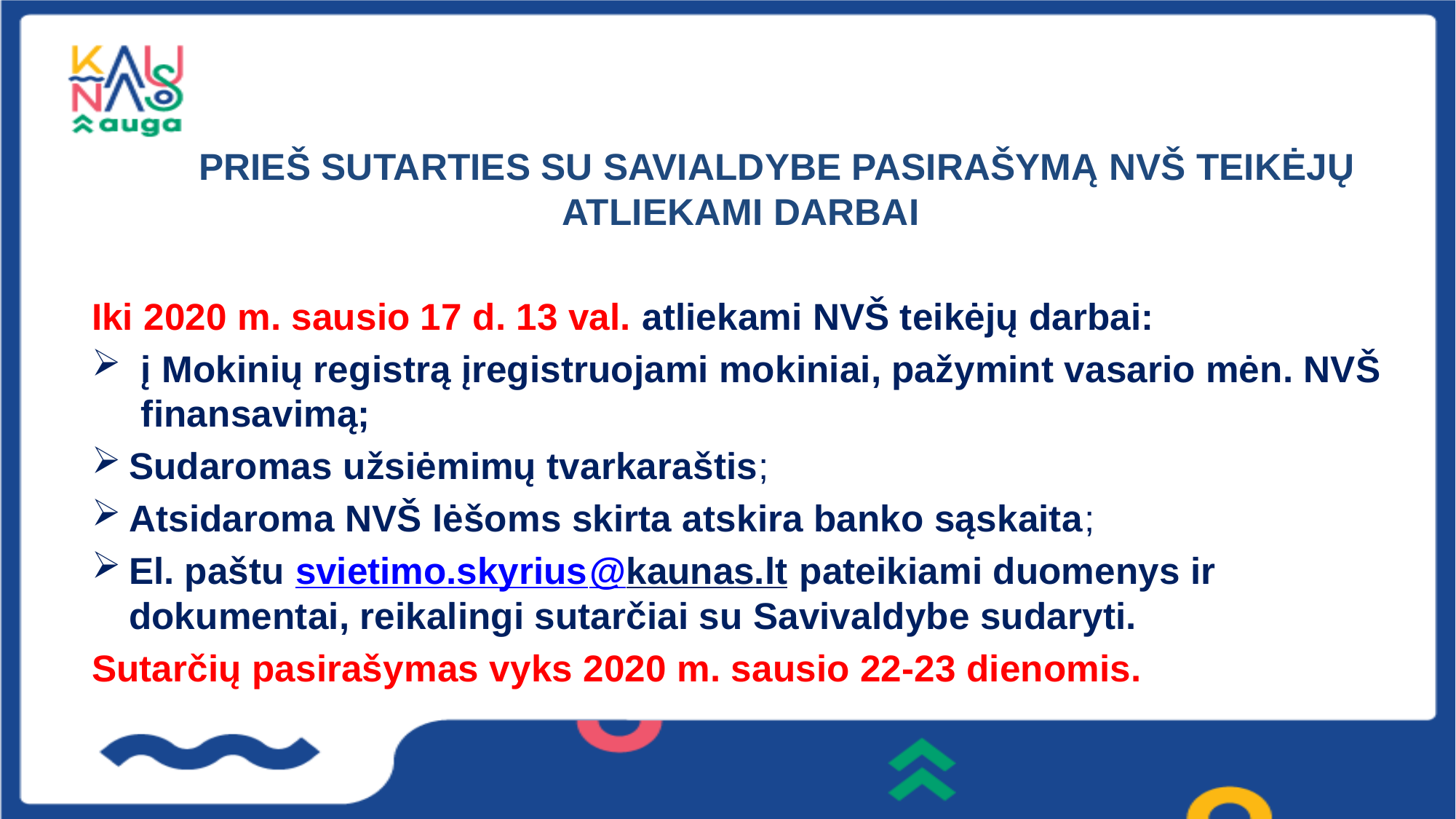

#
       PRIEŠ SUTARTIES SU SAVIALDYBE PASIRAŠYMĄ NVŠ TEIKĖJŲ ATLIEKAMI DARBAI

Iki 2020 m. sausio 17 d. 13 val. atliekami NVŠ teikėjų darbai:
į Mokinių registrą įregistruojami mokiniai, pažymint vasario mėn. NVŠ finansavimą;
Sudaromas užsiėmimų tvarkaraštis;
Atsidaroma NVŠ lėšoms skirta atskira banko sąskaita;
El. paštu svietimo.skyrius@kaunas.lt pateikiami duomenys ir dokumentai, reikalingi sutarčiai su Savivaldybe sudaryti.
Sutarčių pasirašymas vyks 2020 m. sausio 22-23 dienomis.